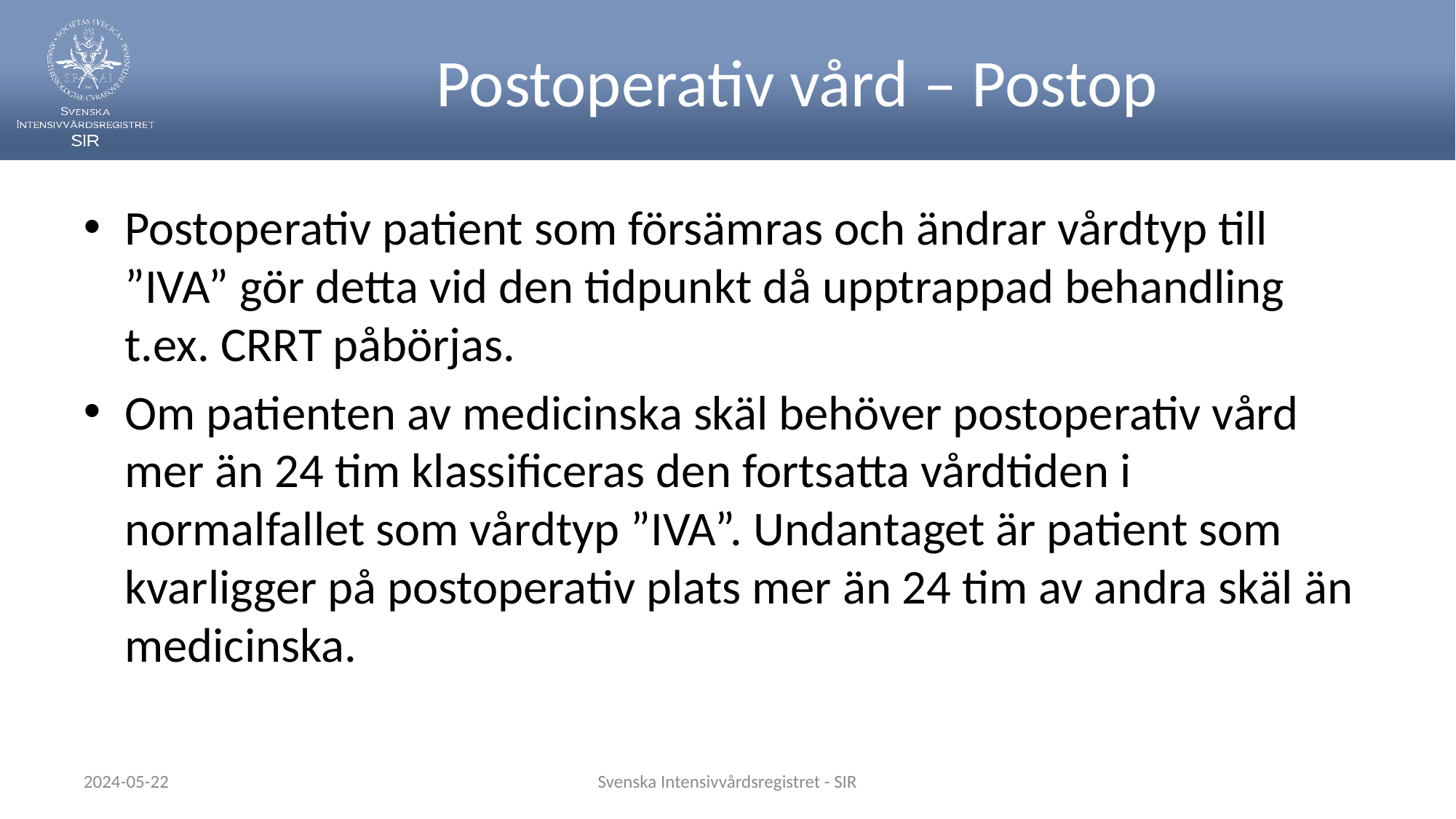

# Postoperativ vård – Postop
Postoperativ patient som försämras och ändrar vårdtyp till ”IVA” gör detta vid den tidpunkt då upptrappad behandling t.ex. CRRT påbörjas.
Om patienten av medicinska skäl behöver postoperativ vård mer än 24 tim klassificeras den fortsatta vårdtiden i normalfallet som vårdtyp ”IVA”. Undantaget är patient som kvarligger på postoperativ plats mer än 24 tim av andra skäl än medicinska.
2024-05-22
Svenska Intensivvårdsregistret - SIR